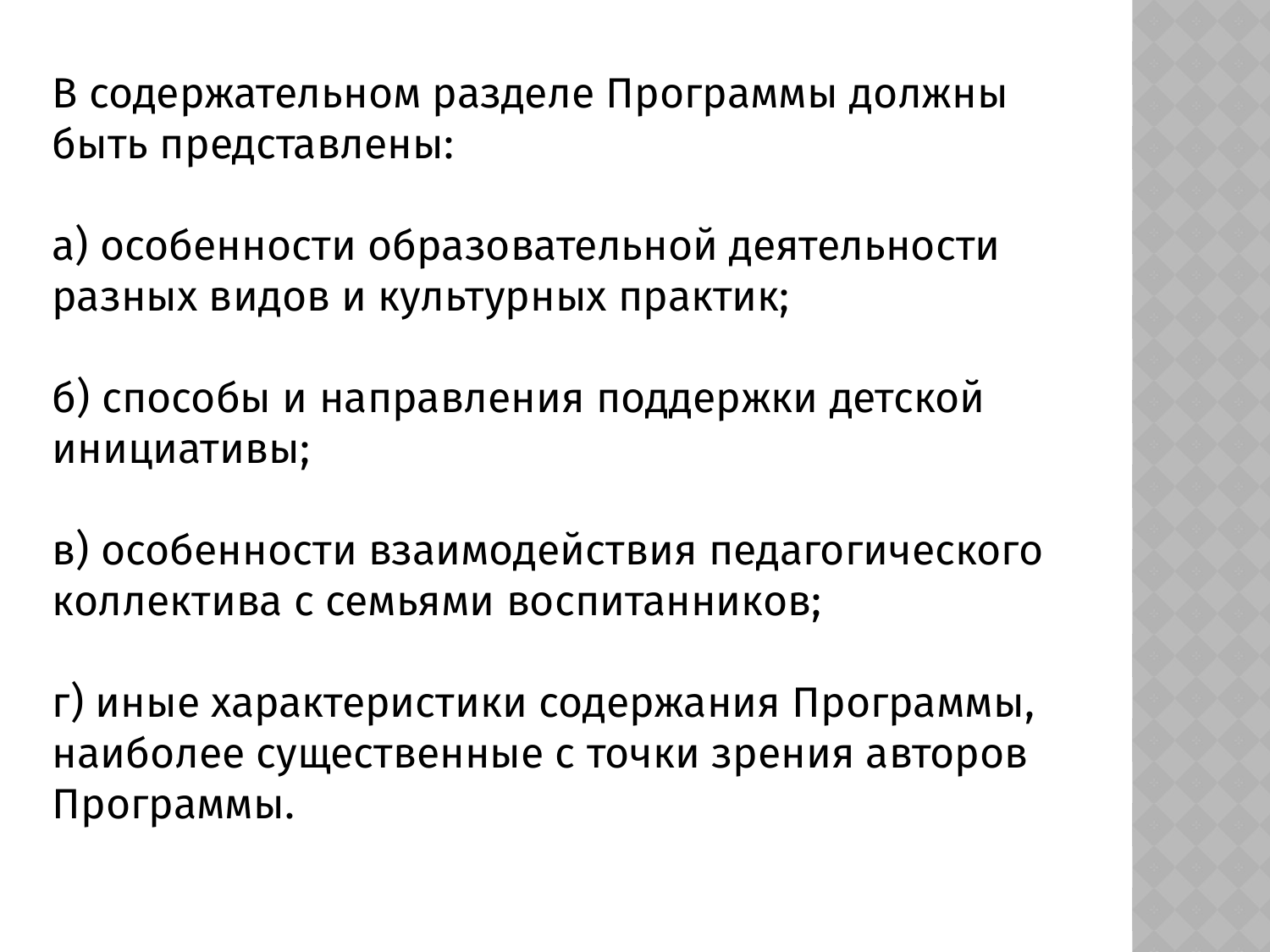

В содержательном разделе Программы должны быть представлены:

а) особенности образовательной деятельности разных видов и культурных практик;

б) способы и направления поддержки детской инициативы;

в) особенности взаимодействия педагогического коллектива с семьями воспитанников;

г) иные характеристики содержания Программы, наиболее существенные с точки зрения авторов Программы.